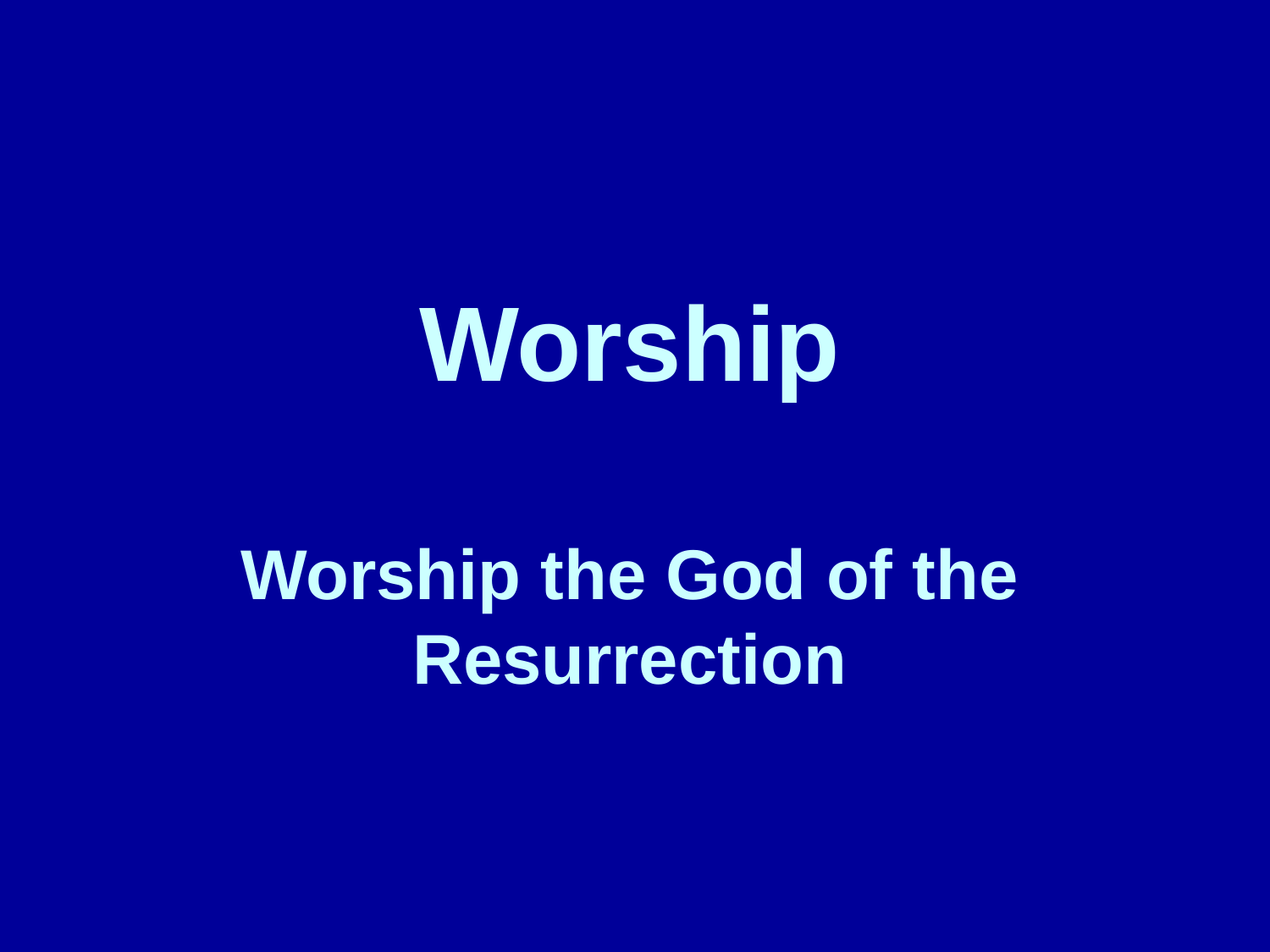

# Worship Worship the God of the Resurrection